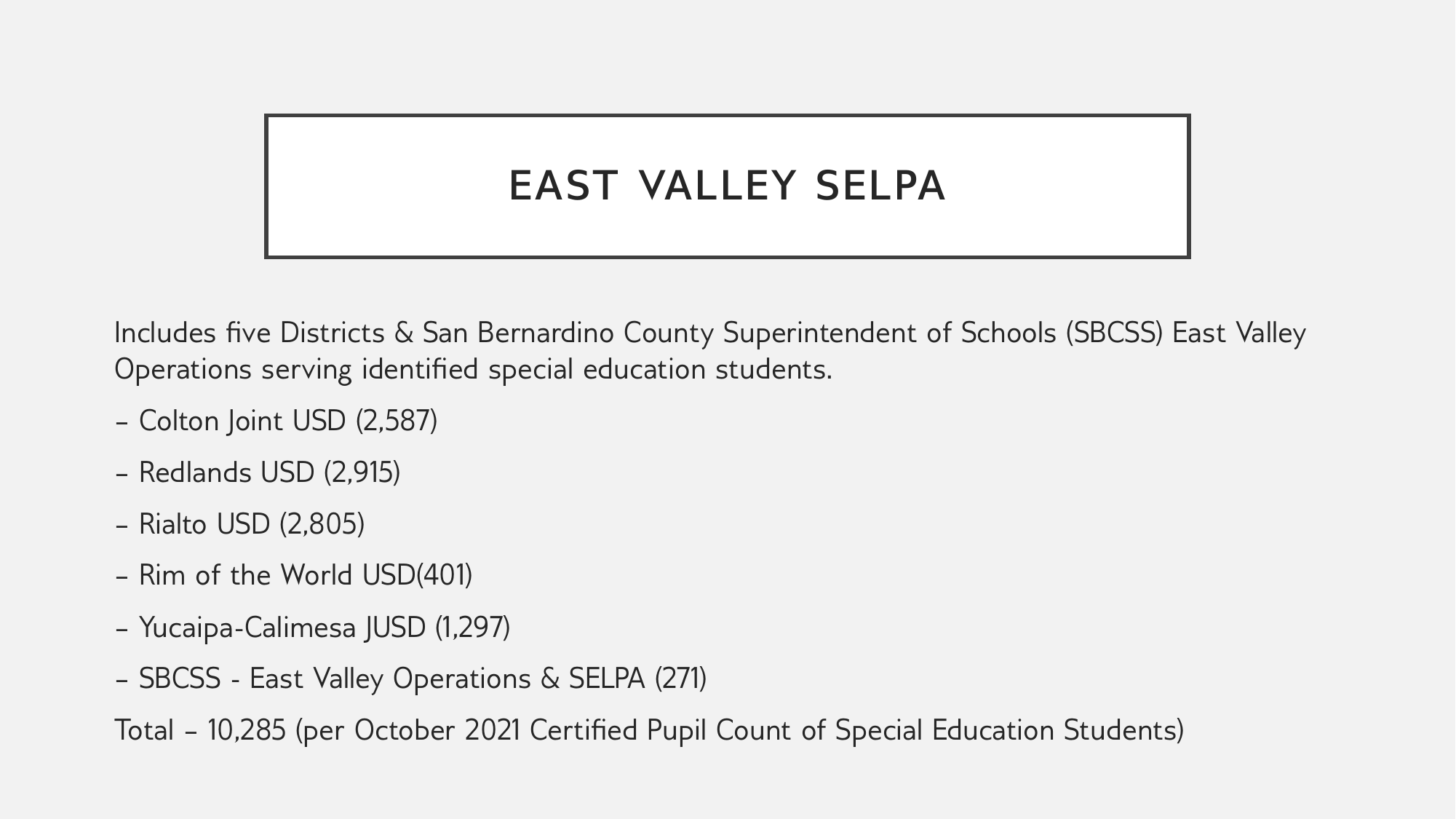

# East valley selpa
Includes five Districts & San Bernardino County Superintendent of Schools (SBCSS) East Valley Operations serving identified special education students.
– Colton Joint USD (2,587)
– Redlands USD (2,915)
– Rialto USD (2,805)
– Rim of the World USD(401)
– Yucaipa-Calimesa JUSD (1,297)
– SBCSS - East Valley Operations & SELPA (271)
Total – 10,285 (per October 2021 Certified Pupil Count of Special Education Students)